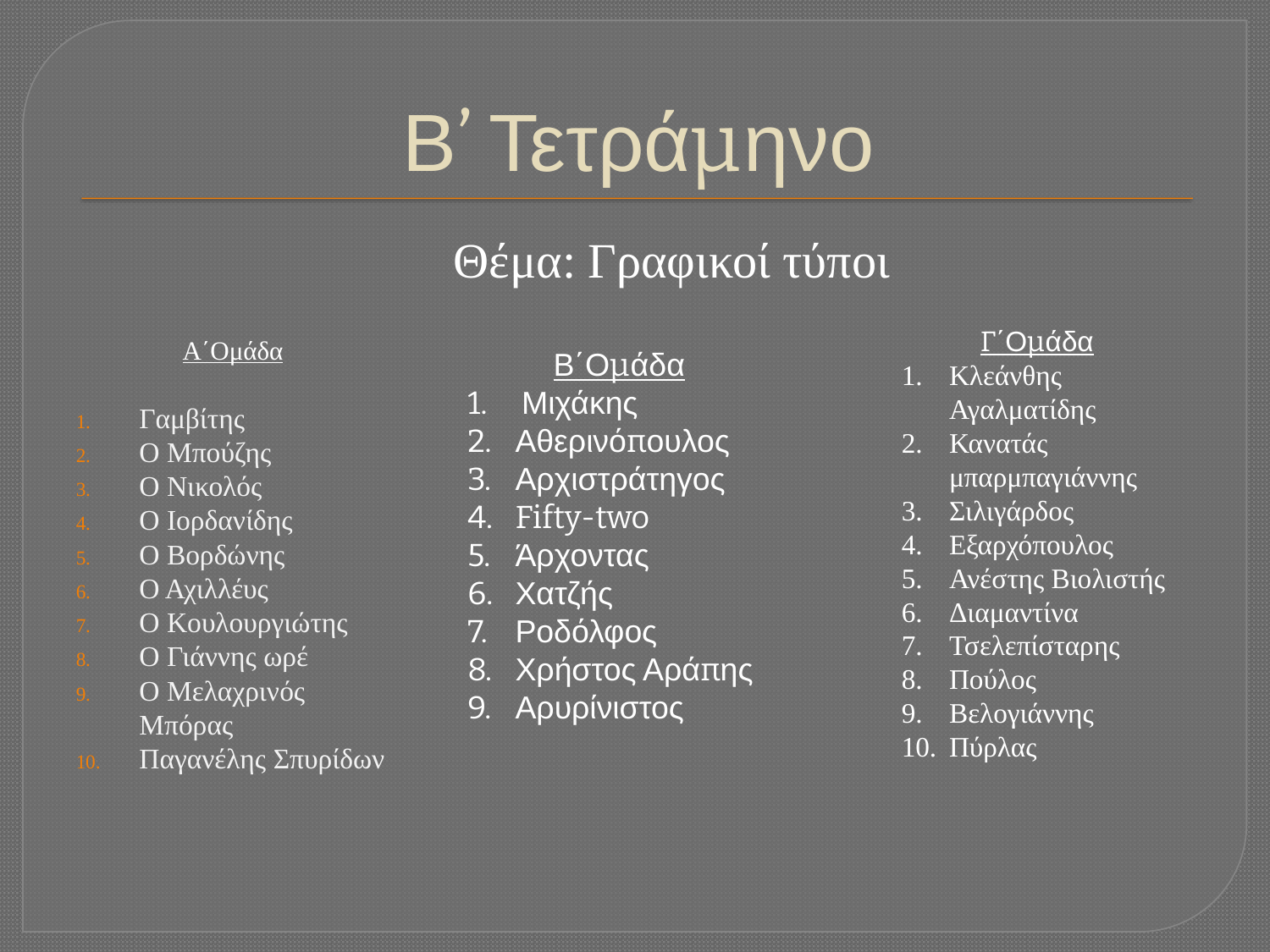

# Β’ Τετράμηνο
Θέμα: Γραφικοί τύποι
Γ΄Ομάδα
Κλεάνθης Αγαλματίδης
Κανατάς μπαρμπαγιάννης
Σιλιγάρδος
Εξαρχόπουλος
Ανέστης Βιολιστής
Διαμαντίνα
Τσελεπίσταρης
Πούλος
Βελογιάννης
Πύρλας

Α΄Ομάδα

Γαμβίτης
Ο Μπούζης
Ο Νικολός
Ο Ιορδανίδης
Ο Βορδώνης
Ο Αχιλλέυς
Ο Κουλουργιώτης
Ο Γιάννης ωρέ
Ο Μελαχρινός Μπόρας
Παγανέλης Σπυρίδων

Β΄Ομάδα
 Μιχάκης
Αθερινόπουλος
Αρχιστράτηγος
Fifty-two
Άρχοντας
Χατζής
Ροδόλφος
Χρήστος Αράπης
Αρυρίνιστος